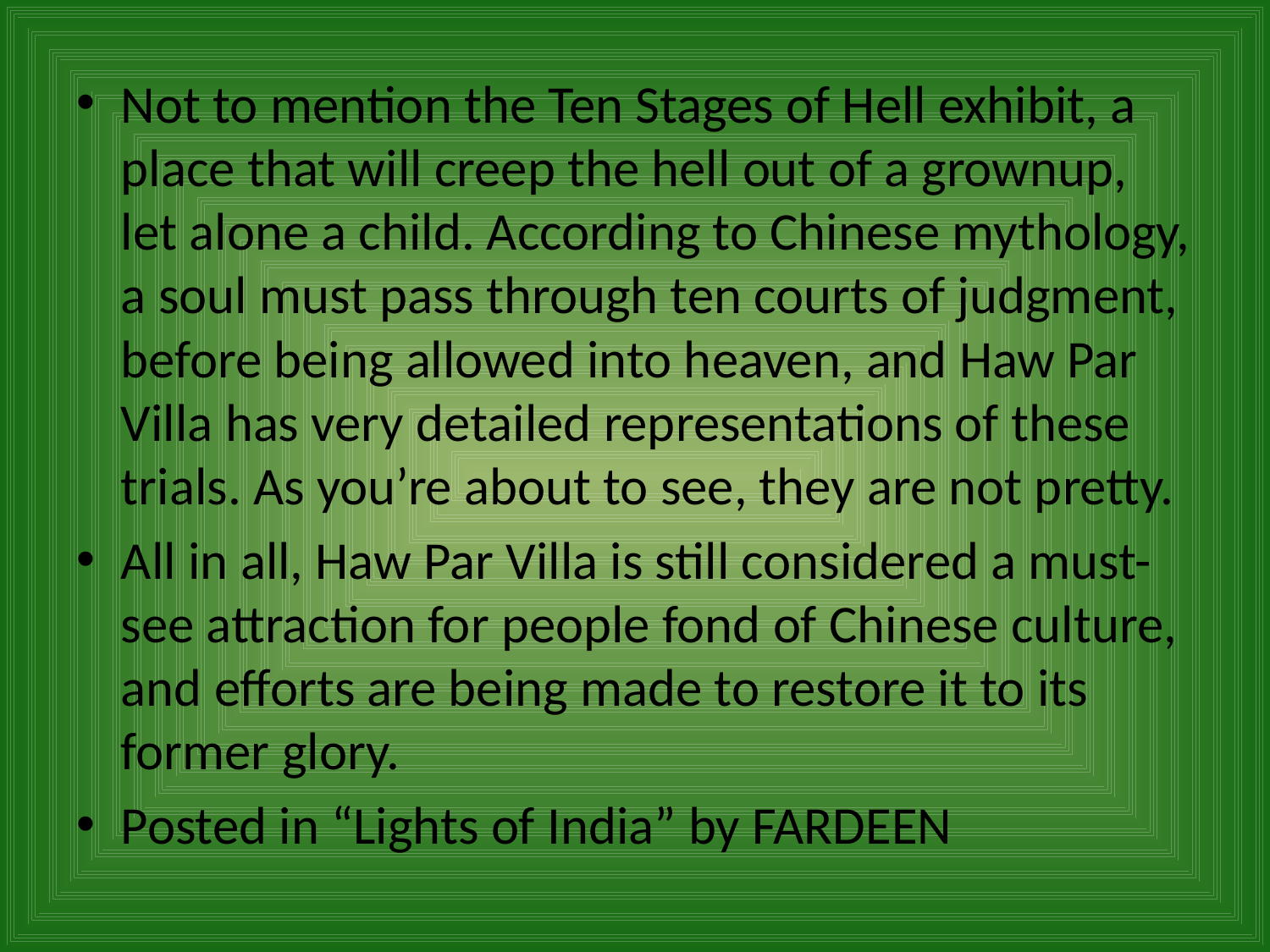

Not to mention the Ten Stages of Hell exhibit, a place that will creep the hell out of a grownup, let alone a child. According to Chinese mythology, a soul must pass through ten courts of judgment, before being allowed into heaven, and Haw Par Villa has very detailed representations of these trials. As you’re about to see, they are not pretty.
All in all, Haw Par Villa is still considered a must-see attraction for people fond of Chinese culture, and efforts are being made to restore it to its former glory.
Posted in “Lights of India” by FARDEEN